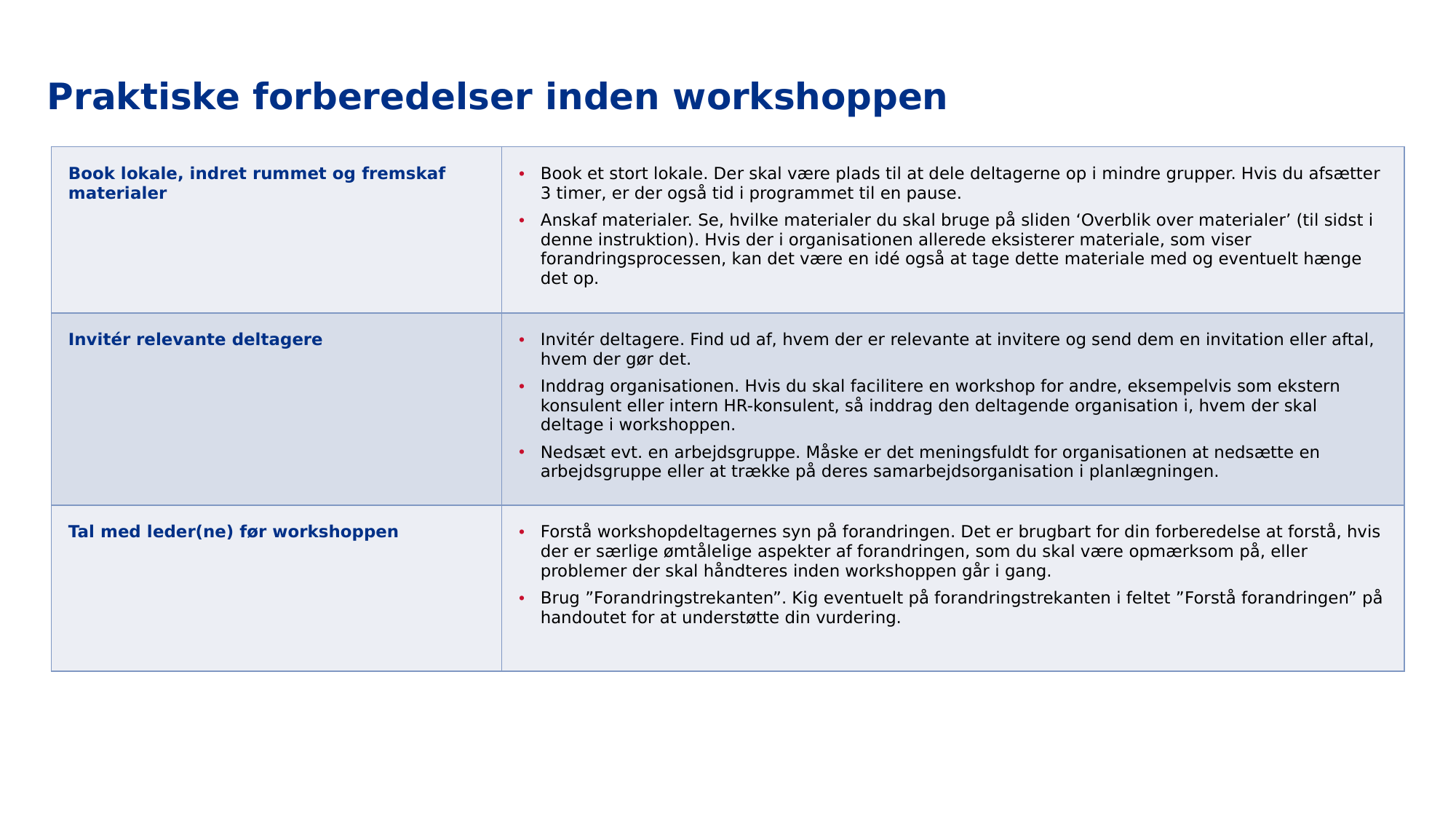

Praktiske forberedelser inden workshoppen
| Book lokale, indret rummet og fremskaf materialer | Book et stort lokale. Der skal være plads til at dele deltagerne op i mindre grupper. Hvis du afsætter 3 timer, er der også tid i programmet til en pause. Anskaf materialer. Se, hvilke materialer du skal bruge på sliden ‘Overblik over materialer’ (til sidst i denne instruktion). Hvis der i organisationen allerede eksisterer materiale, som viser forandringsprocessen, kan det være en idé også at tage dette materiale med og eventuelt hænge det op. |
| --- | --- |
| Invitér relevante deltagere | Invitér deltagere. Find ud af, hvem der er relevante at invitere og send dem en invitation eller aftal, hvem der gør det. Inddrag organisationen. Hvis du skal facilitere en workshop for andre, eksempelvis som ekstern konsulent eller intern HR-konsulent, så inddrag den deltagende organisation i, hvem der skal deltage i workshoppen. Nedsæt evt. en arbejdsgruppe. Måske er det meningsfuldt for organisationen at nedsætte en arbejdsgruppe eller at trække på deres samarbejdsorganisation i planlægningen. |
| Tal med leder(ne) før workshoppen | Forstå workshopdeltagernes syn på forandringen. Det er brugbart for din forberedelse at forstå, hvis der er særlige ømtålelige aspekter af forandringen, som du skal være opmærksom på, eller problemer der skal håndteres inden workshoppen går i gang. Brug ”Forandringstrekanten”. Kig eventuelt på forandringstrekanten i feltet ”Forstå forandringen” på handoutet for at understøtte din vurdering. |